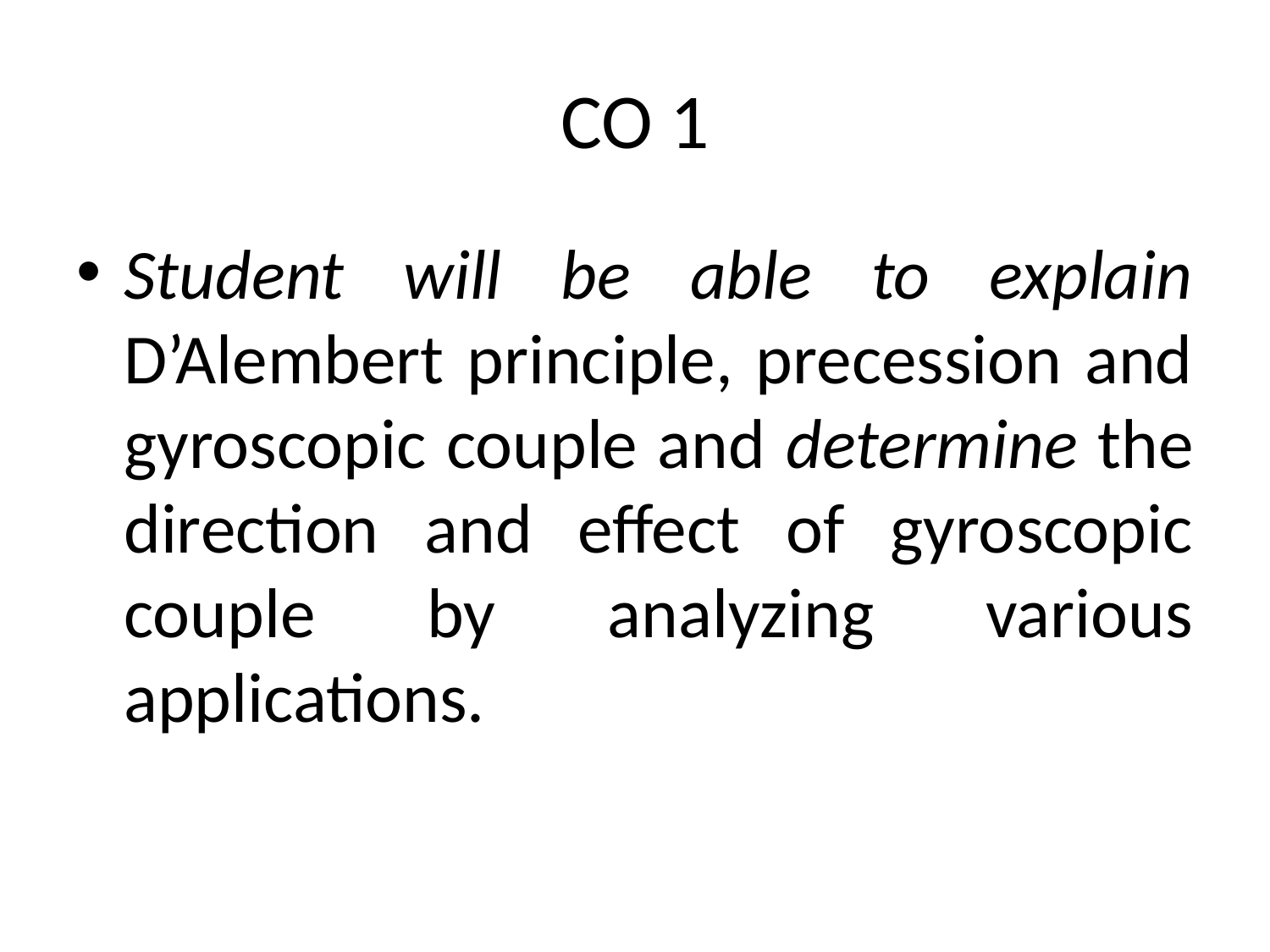

# CO 1
Student will be able to explain D’Alembert principle, precession and gyroscopic couple and determine the direction and effect of gyroscopic couple by analyzing various applications.